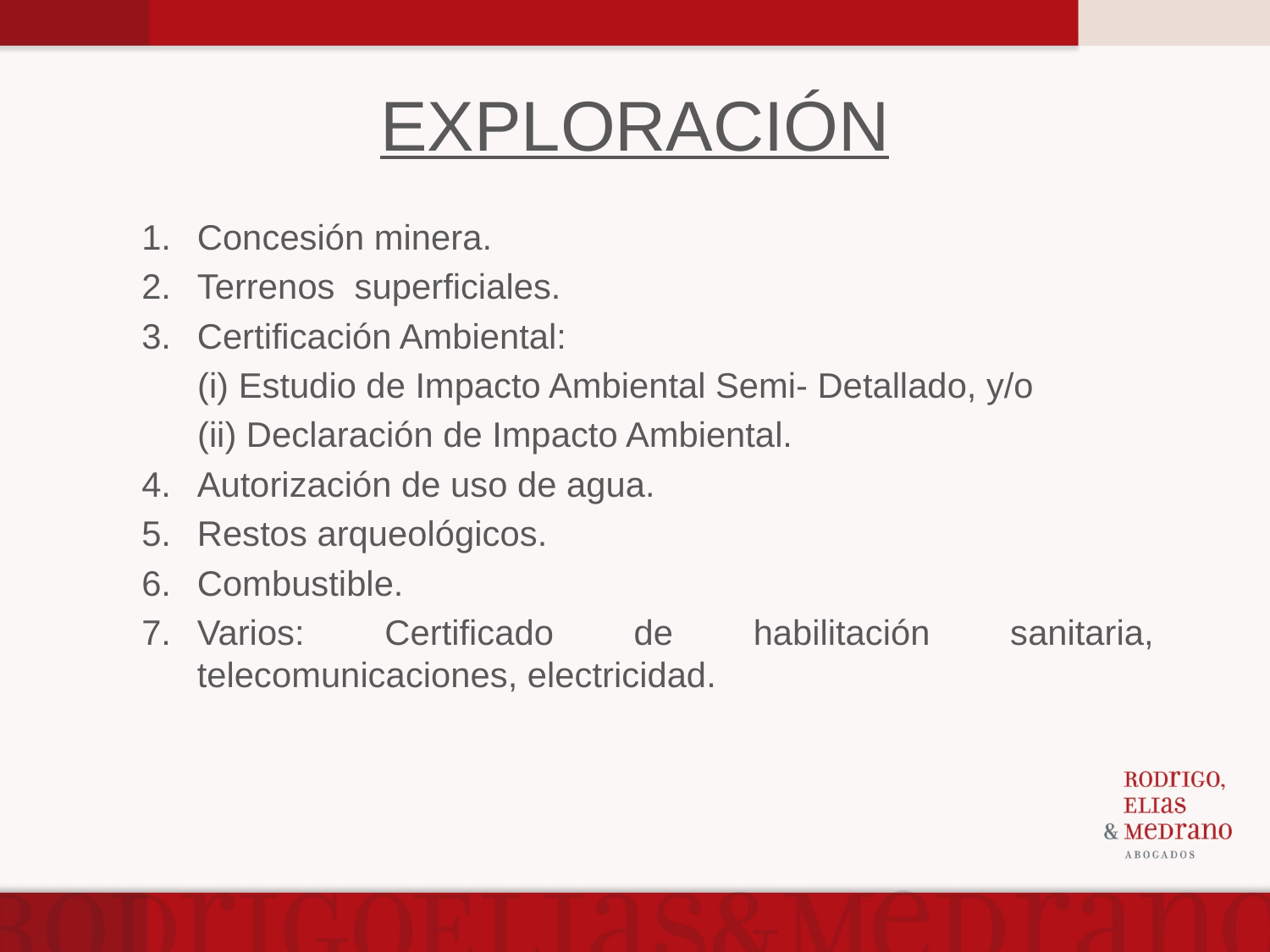

# EXPLORACIÓN
Concesión minera.
Terrenos  superficiales.
Certificación Ambiental:
(i) Estudio de Impacto Ambiental Semi- Detallado, y/o
(ii) Declaración de Impacto Ambiental.
Autorización de uso de agua.
Restos arqueológicos.
Combustible.
Varios: Certificado de habilitación sanitaria, telecomunicaciones, electricidad.